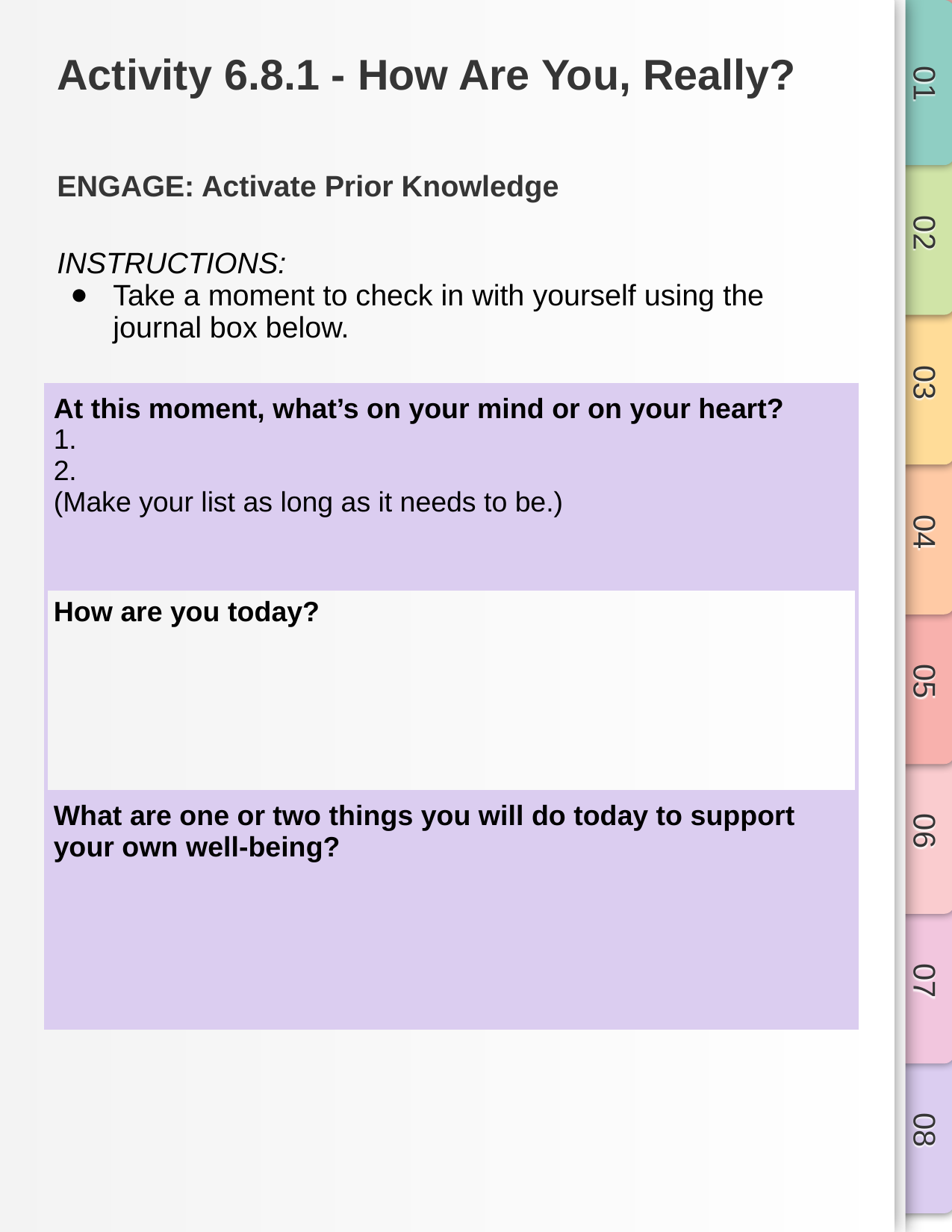

# Activity 6.8.1 - How Are You, Really?

ENGAGE: Activate Prior Knowledge

INSTRUCTIONS:
Take a moment to check in with yourself using the journal box below.

| At this moment, what’s on your mind or on your heart? 1. 2. (Make your list as long as it needs to be.) |
| --- |
| How are you today? |
| What are one or two things you will do today to support your own well-being? |